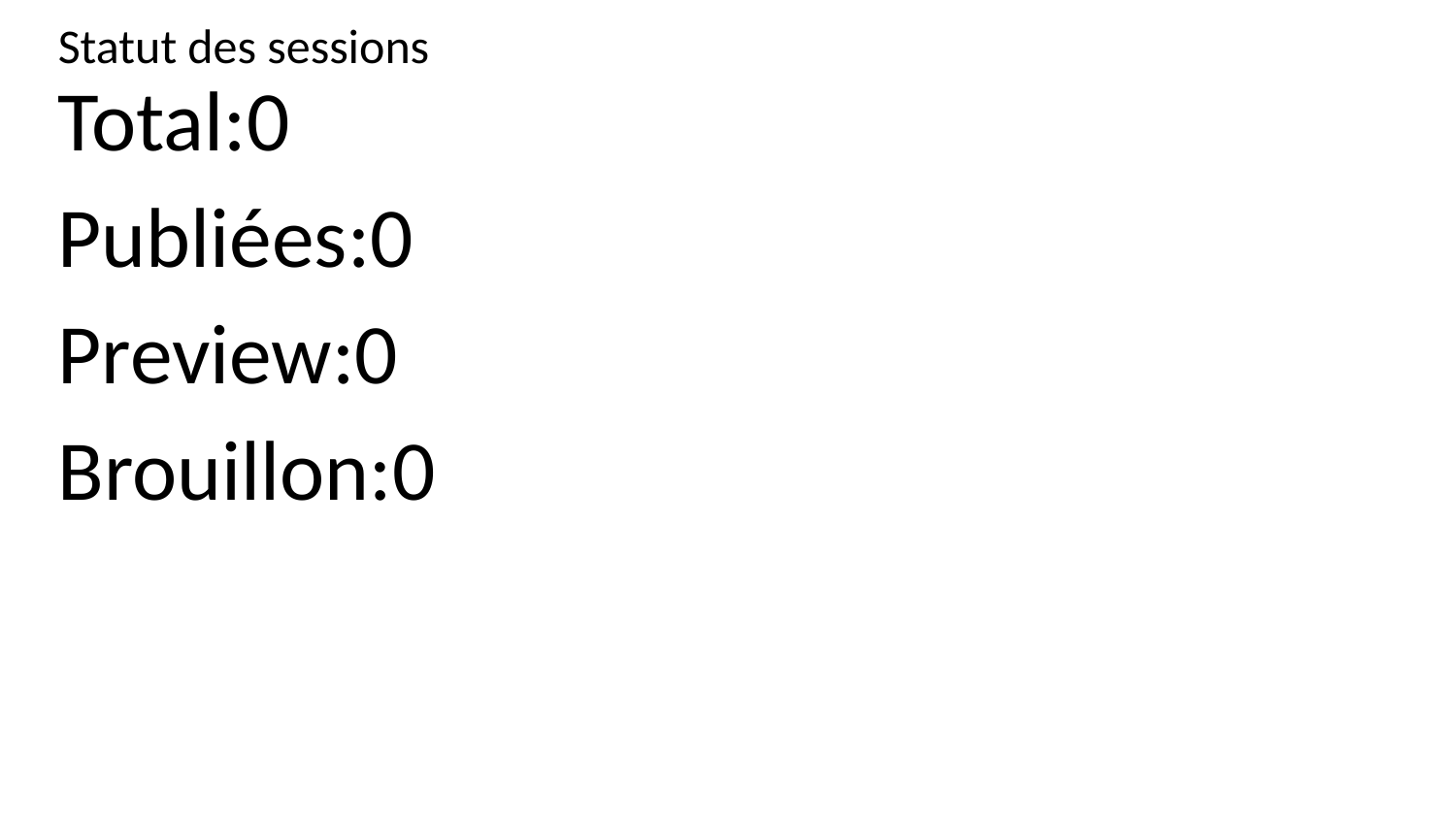

Statut des sessions
Total:0
Publiées:0
Preview:0
Brouillon:0